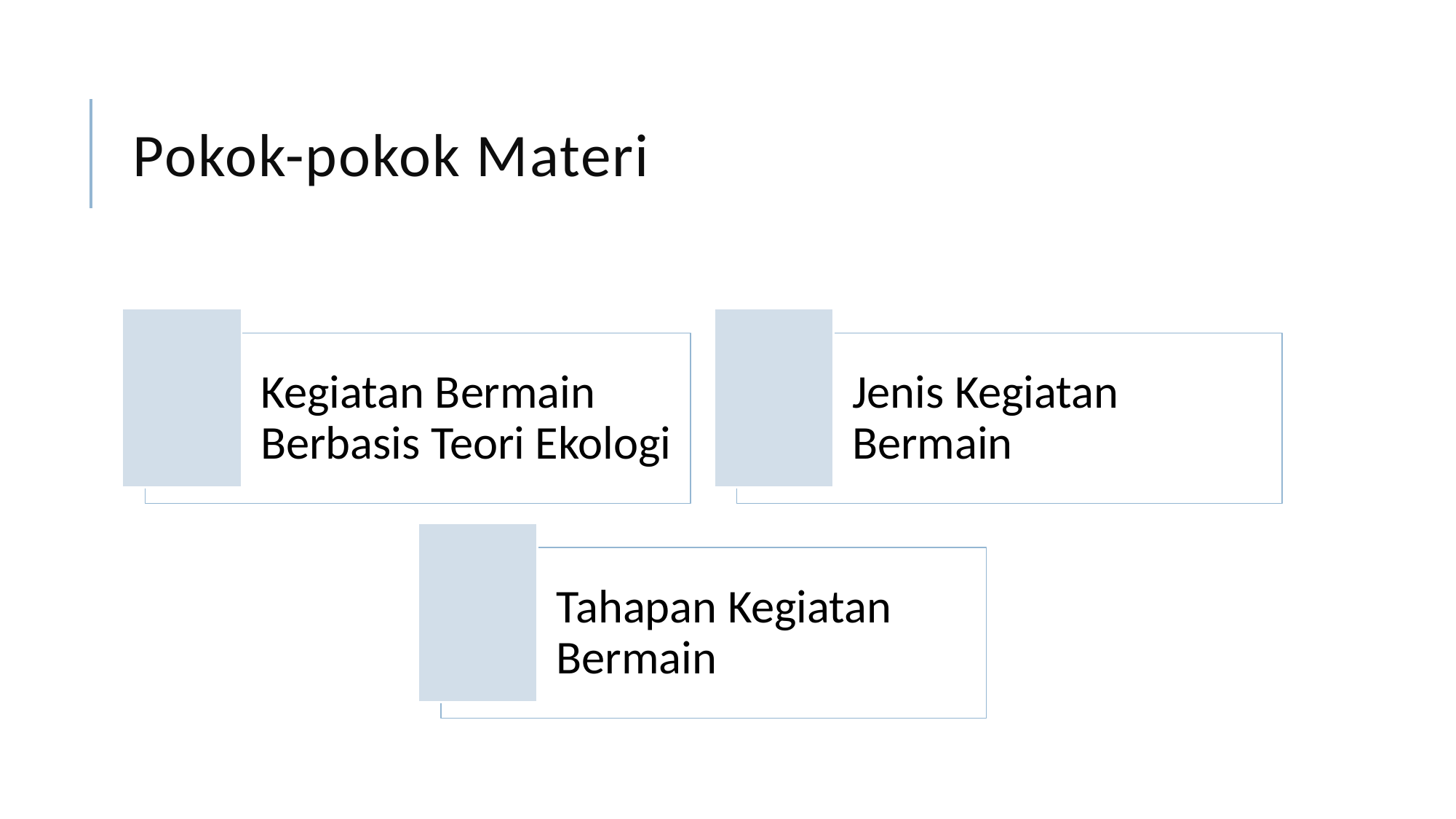

# Pokok-pokok Materi
Kegiatan Bermain Berbasis Teori Ekologi
Jenis Kegiatan Bermain
Tahapan Kegiatan Bermain